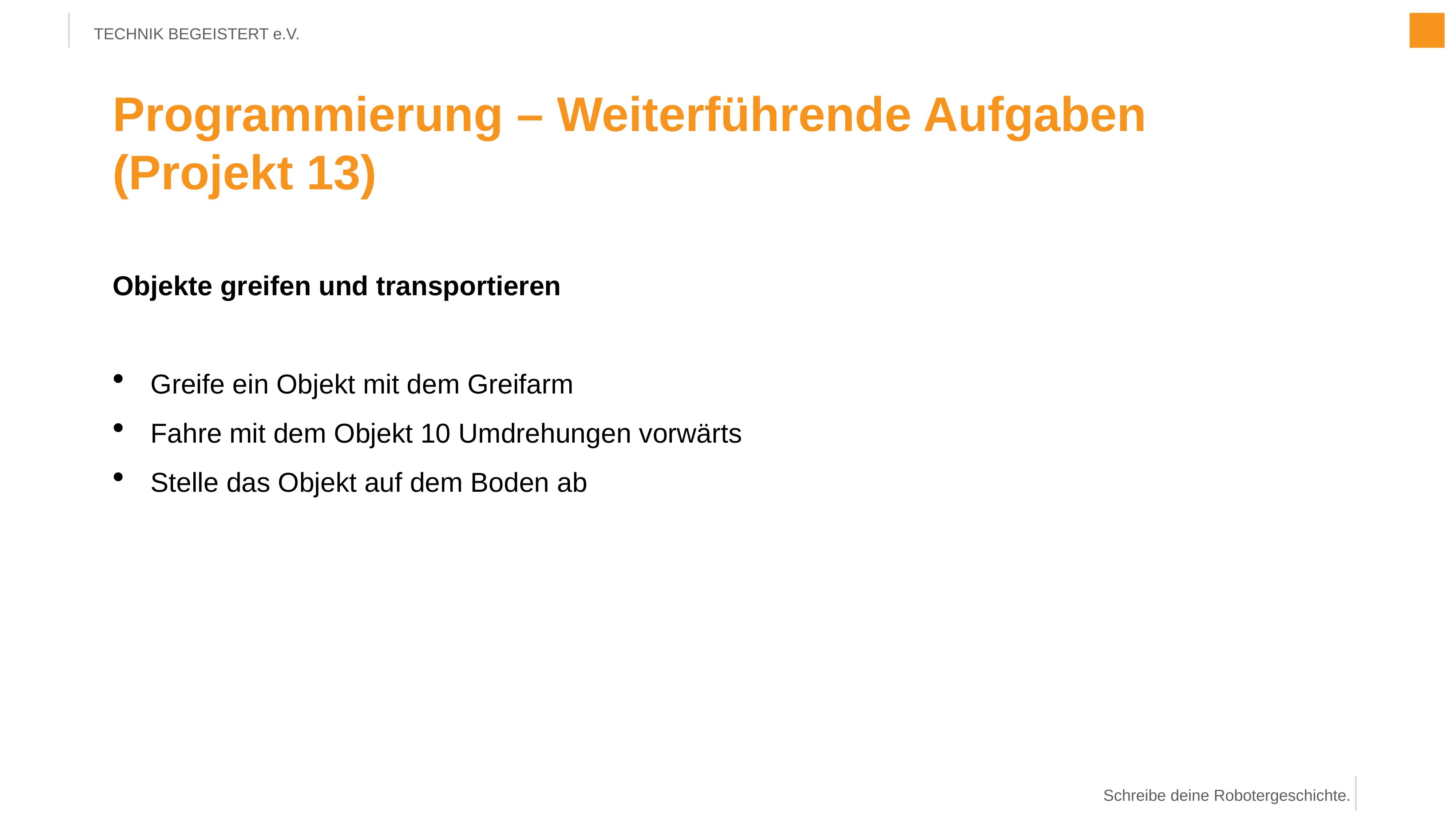

24
# Programmierung – Weiterführende Aufgaben (Projekt 13)
Objekte greifen und transportieren

Greife ein Objekt mit dem Greifarm
Fahre mit dem Objekt 10 Umdrehungen vorwärts
Stelle das Objekt auf dem Boden ab